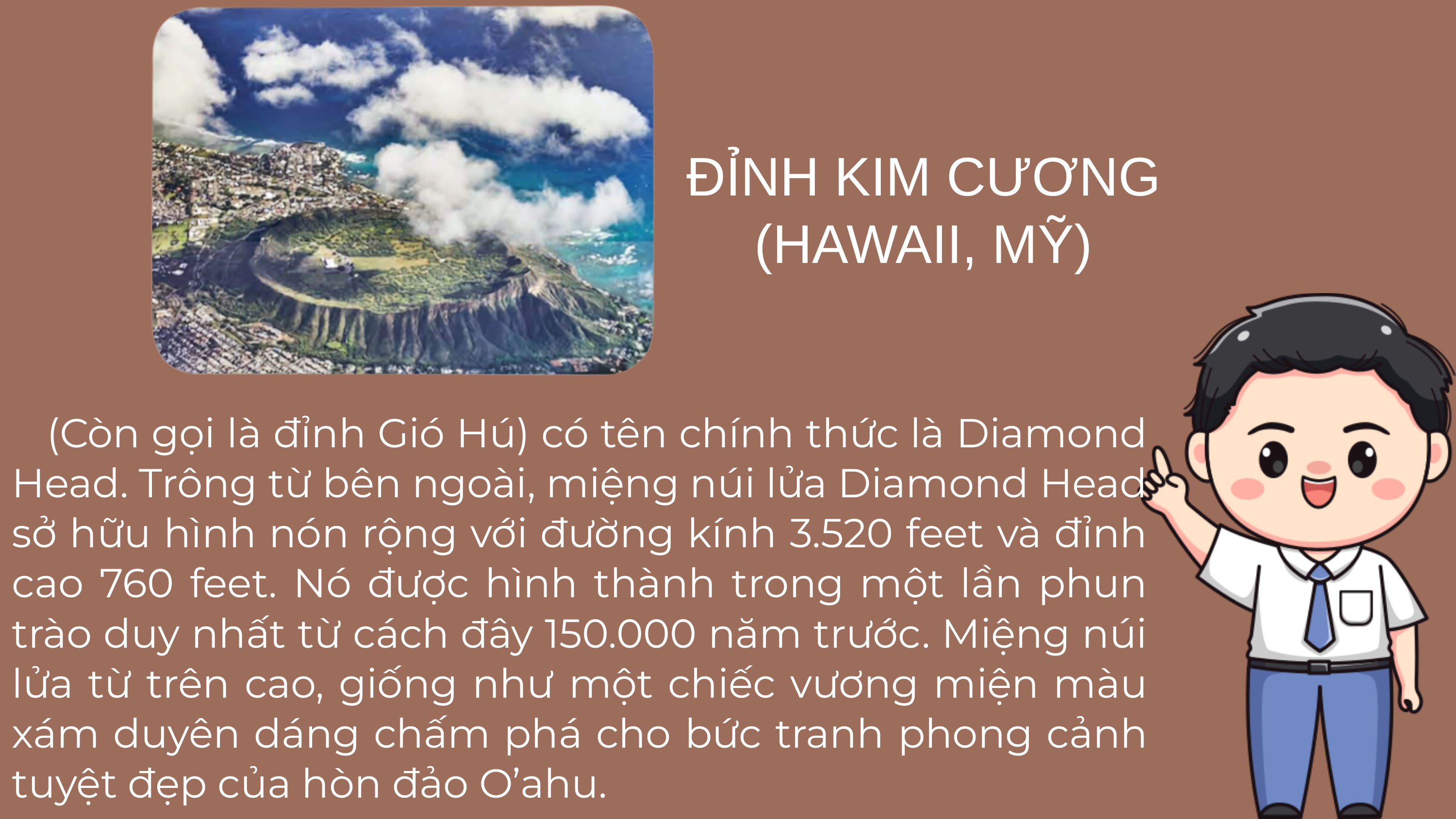

ĐỈNH KIM CƯƠNG (HAWAII, MỸ)

   (Còn gọi là đỉnh Gió Hú) có tên chính thức là Diamond Head. Trông từ bên ngoài, miệng núi lửa Diamond Head sở hữu hình nón rộng với đường kính 3.520 feet và đỉnh cao 760 feet. Nó được hình thành trong một lần phun trào duy nhất từ cách đây 150.000 năm trước. Miệng núi lửa từ trên cao, giống như một chiếc vương miện màu xám duyên dáng chấm phá cho bức tranh phong cảnh tuyệt đẹp của hòn đảo O’ahu.